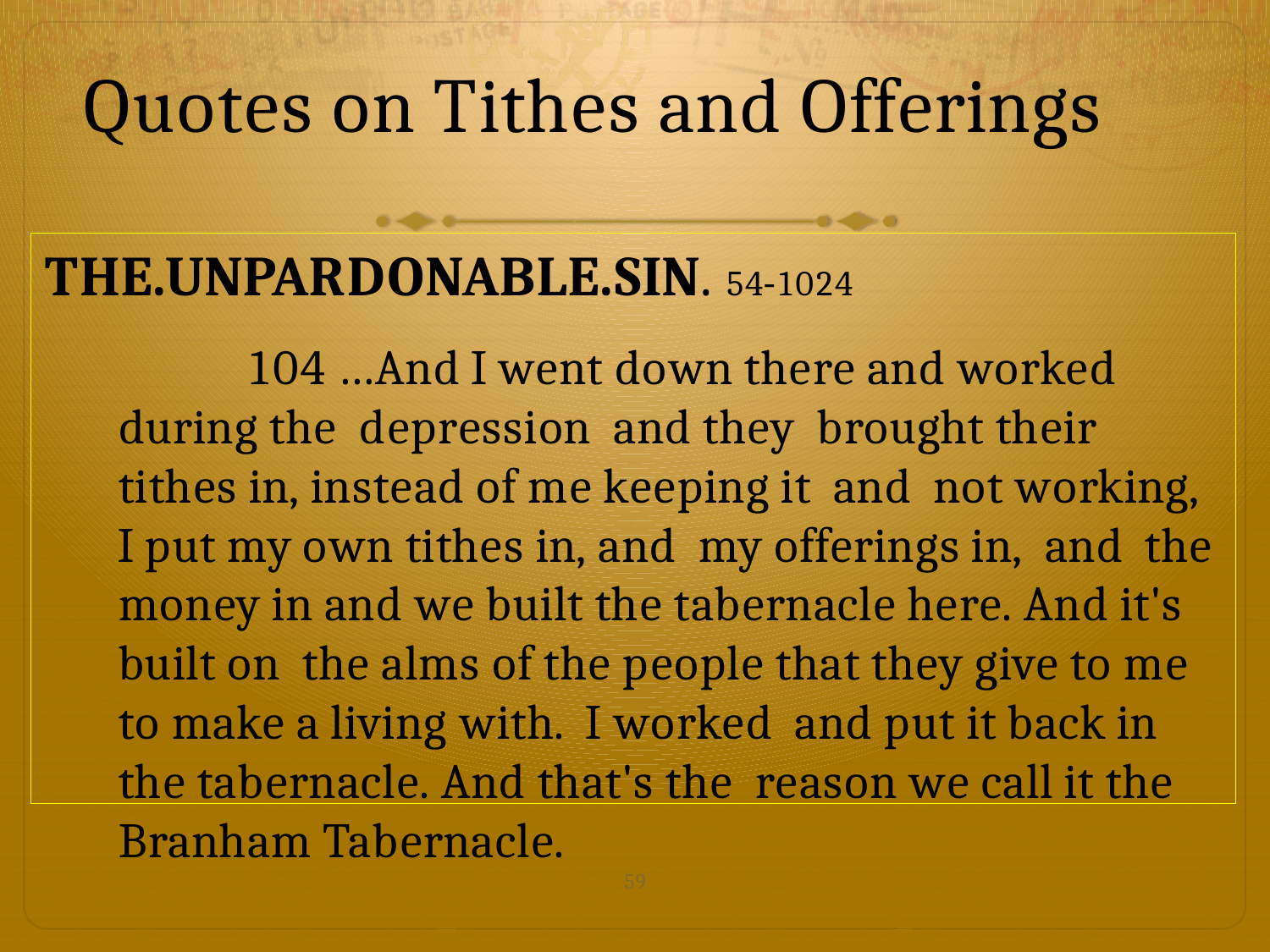

# Quotes on Tithes and Offerings
THE.UNPARDONABLE.SIN. 54‑1024
		104 …And I went down there and worked during the  depression  and they  brought their tithes in, instead of me keeping it  and  not working,  I put my own tithes in, and  my offerings in,  and  the money in and we built the tabernacle here. And it's built on  the alms of the people that they give to me to make a living with.  I worked  and put it back in the tabernacle. And that's the  reason we call it the Branham Tabernacle.

59